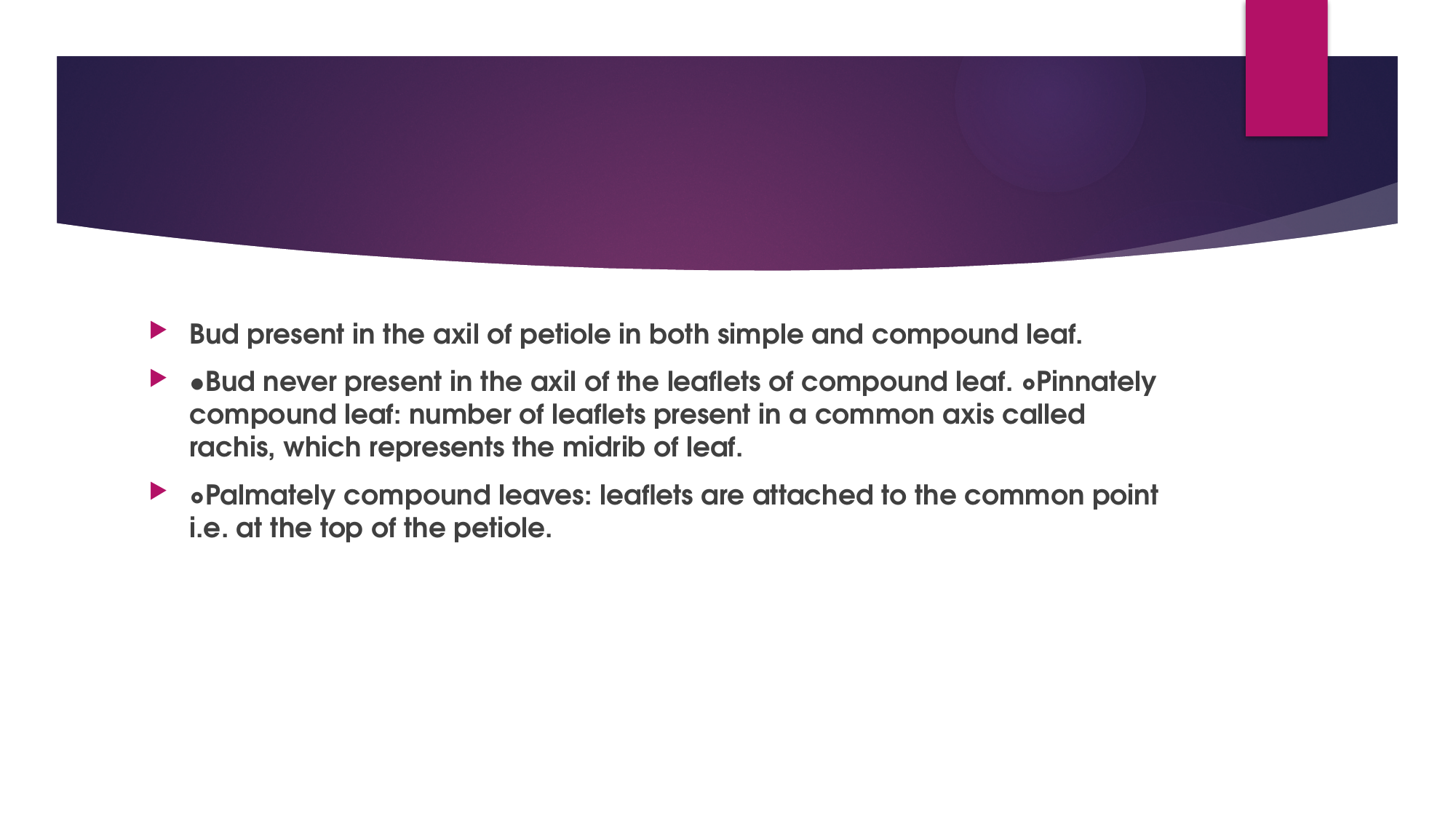

#
Bud present in the axil of petiole in both simple and compound leaf.
•Bud never present in the axil of the leaflets of compound leaf. ◦Pinnately compound leaf: number of leaflets present in a common axis called rachis, which represents the midrib of leaf.
◦Palmately compound leaves: leaflets are attached to the common point i.e. at the top of the petiole.